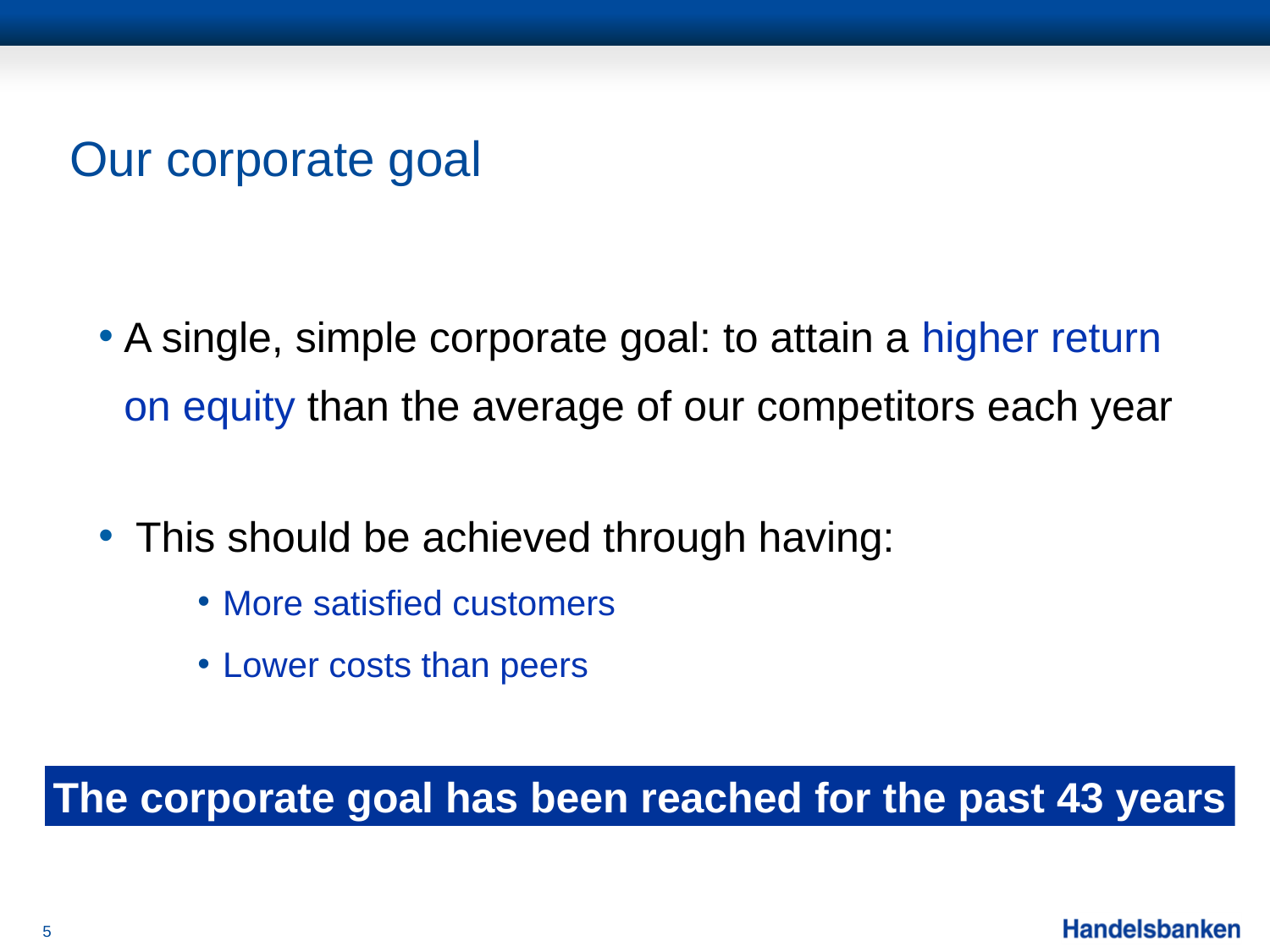

# Our corporate goal
A single, simple corporate goal: to attain a higher return on equity than the average of our competitors each year

 This should be achieved through having:
More satisfied customers
Lower costs than peers

The corporate goal has been reached for the past 43 years
5